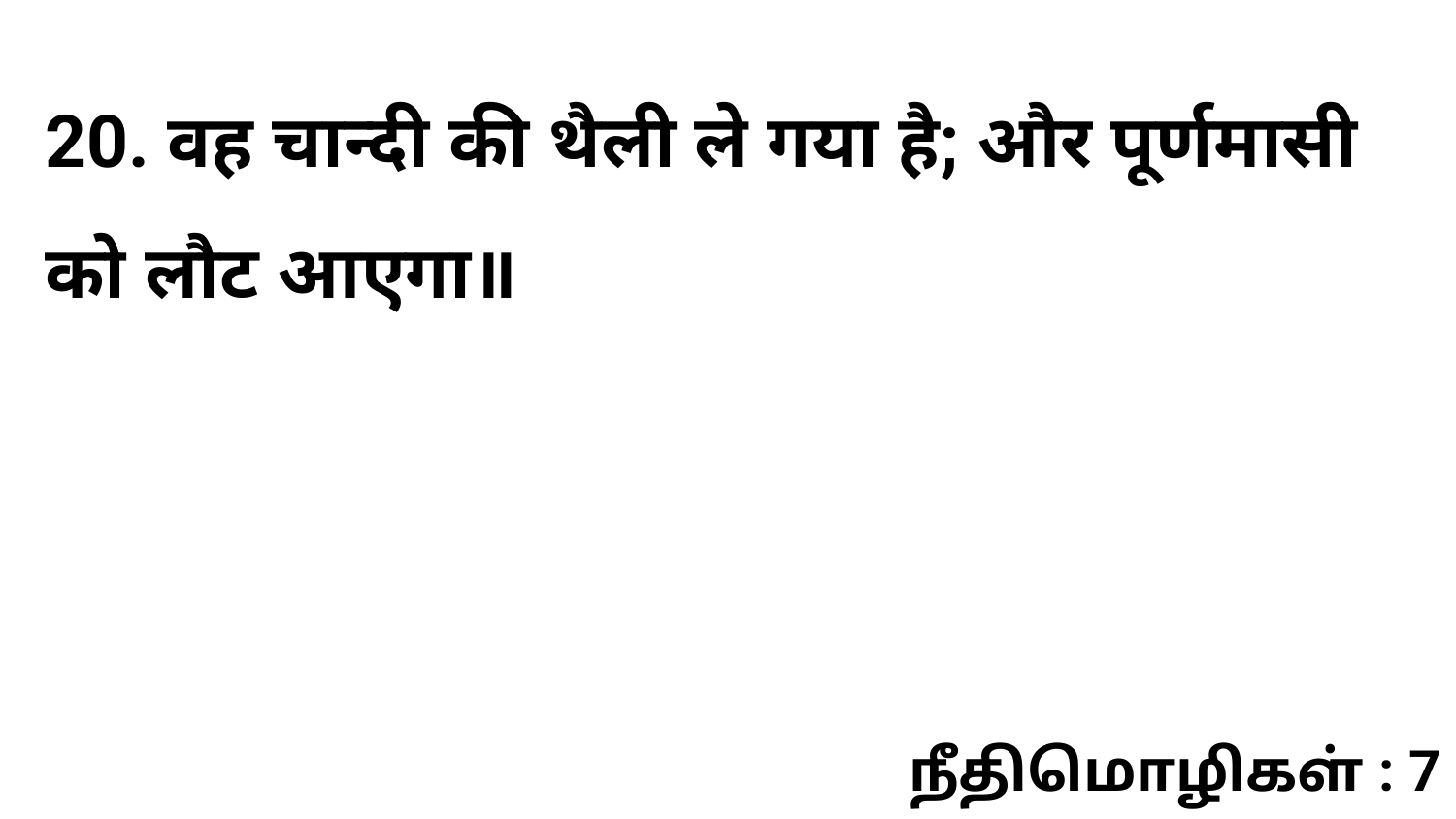

20. वह चान्दी की थैली ले गया है; और पूर्णमासी को लौट आएगा॥
நீதிமொழிகள் : 7